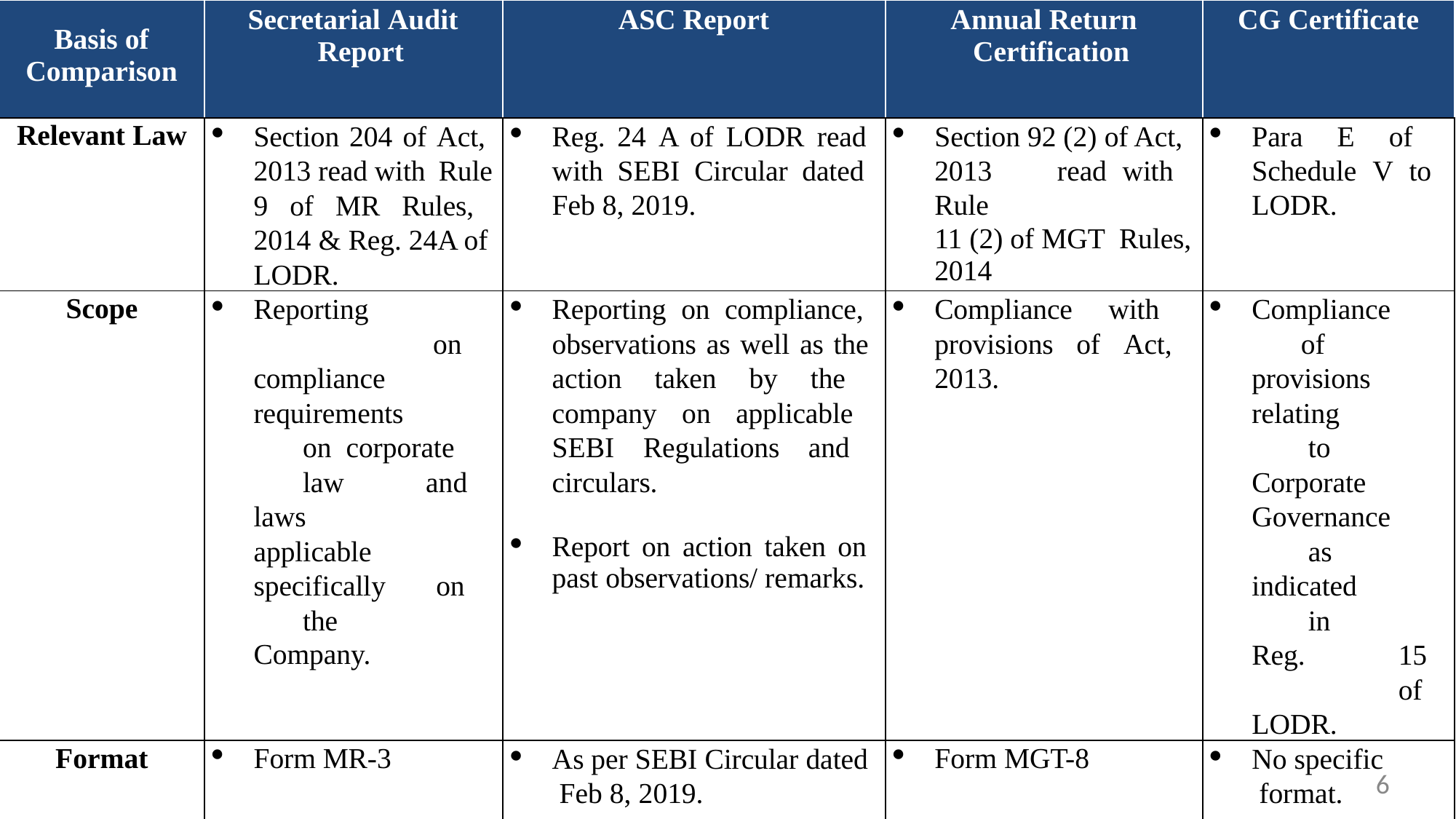

| Basis of Comparison | Secretarial Audit Report | ASC Report | Annual Return Certification | CG Certificate |
| --- | --- | --- | --- | --- |
| Relevant Law | Section 204 of Act, 2013 read with Rule 9 of MR Rules, 2014 & Reg. 24A of LODR. | Reg. 24 A of LODR read with SEBI Circular dated Feb 8, 2019. | Section 92 (2) of Act, 2013 read with Rule 11 (2) of MGT Rules, 2014 | Para E of Schedule V to LODR. |
| Scope | Reporting on compliance requirements on corporate law and laws applicable specifically on the Company. | Reporting on compliance, observations as well as the action taken by the company on applicable SEBI Regulations and circulars. Report on action taken on past observations/ remarks. | Compliance with provisions of Act, 2013. | Compliance of provisions relating to Corporate Governance as indicated in Reg. 15 of LODR. |
| Format | Form MR-3 | As per SEBI Circular dated Feb 8, 2019. | Form MGT-8 | No specific format. |
6